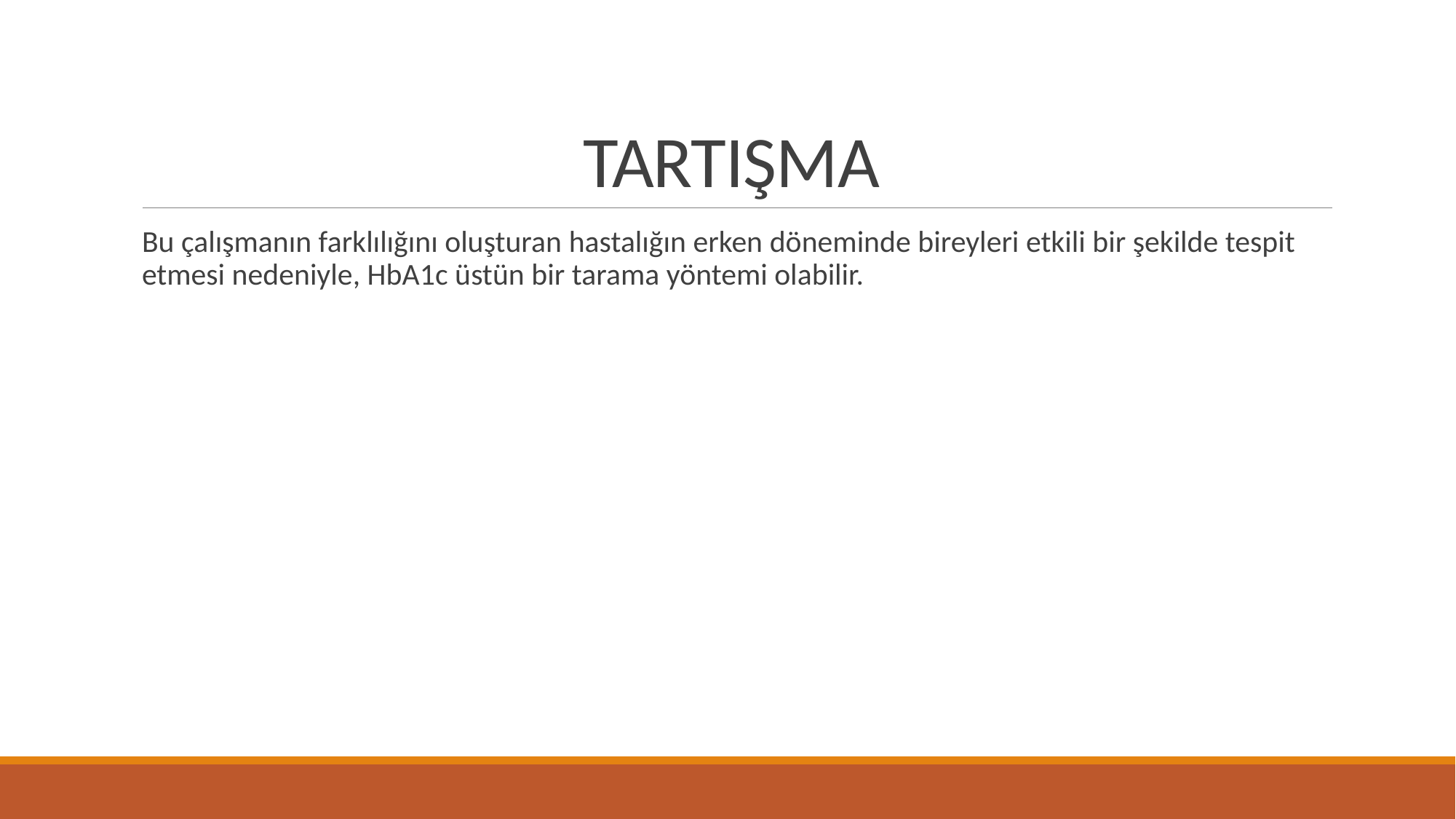

# TARTIŞMA
Bu çalışmanın farklılığını oluşturan hastalığın erken döneminde bireyleri etkili bir şekilde tespit etmesi nedeniyle, HbA1c üstün bir tarama yöntemi olabilir.